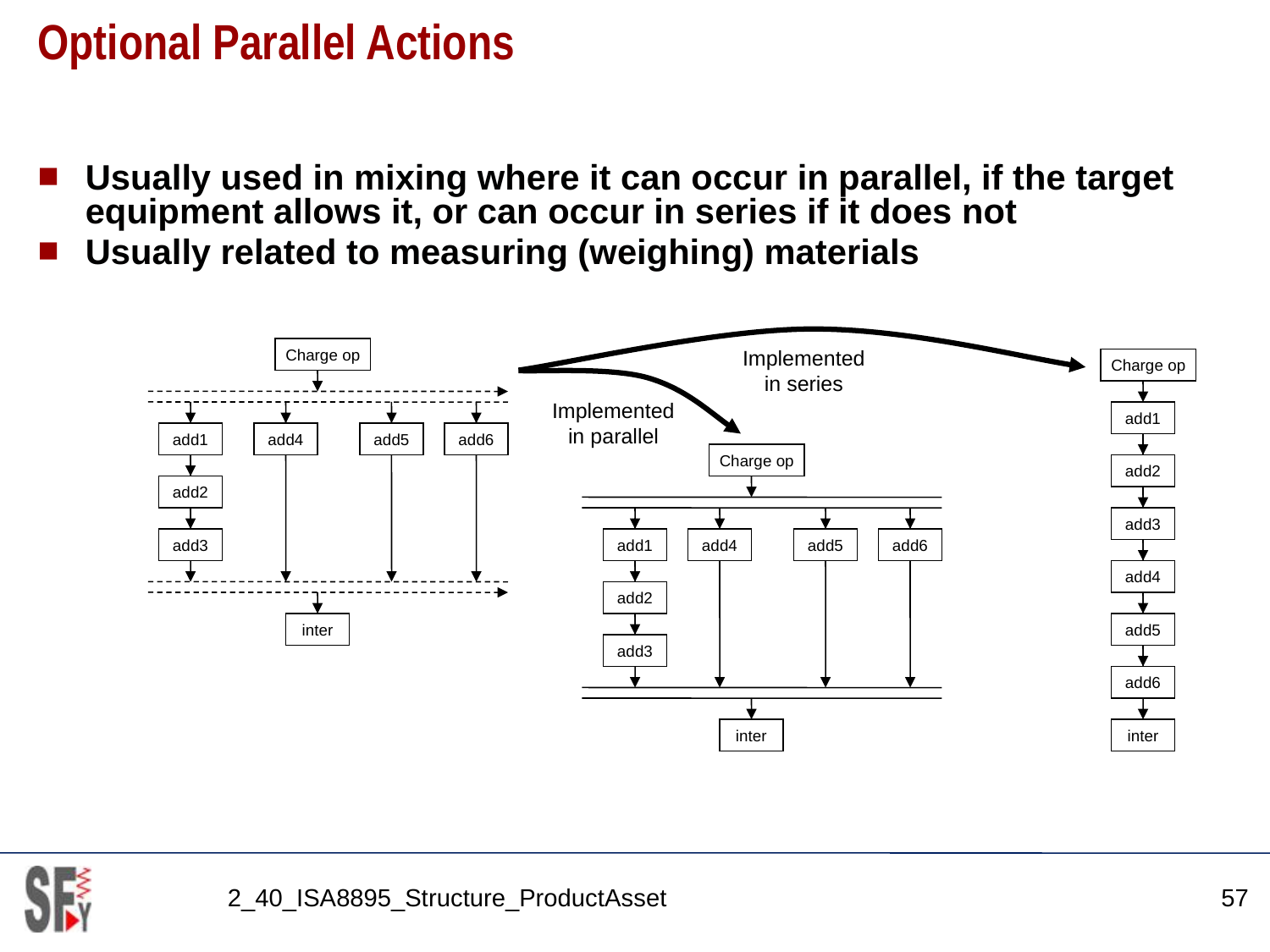

# Optional Parallel Actions
Usually used in mixing where it can occur in parallel, if the target equipment allows it, or can occur in series if it does not
Usually related to measuring (weighing) materials

Charge op

add1
add4
add5
add6

add2

add3

inter
Implemented
in series
Charge op

add1

add2

add3

add4

add5

add6
inter

Implemented
in parallel
Charge op

add1
add4
add5
add6

add2

add3

inter
2_40_ISA8895_Structure_ProductAsset
57